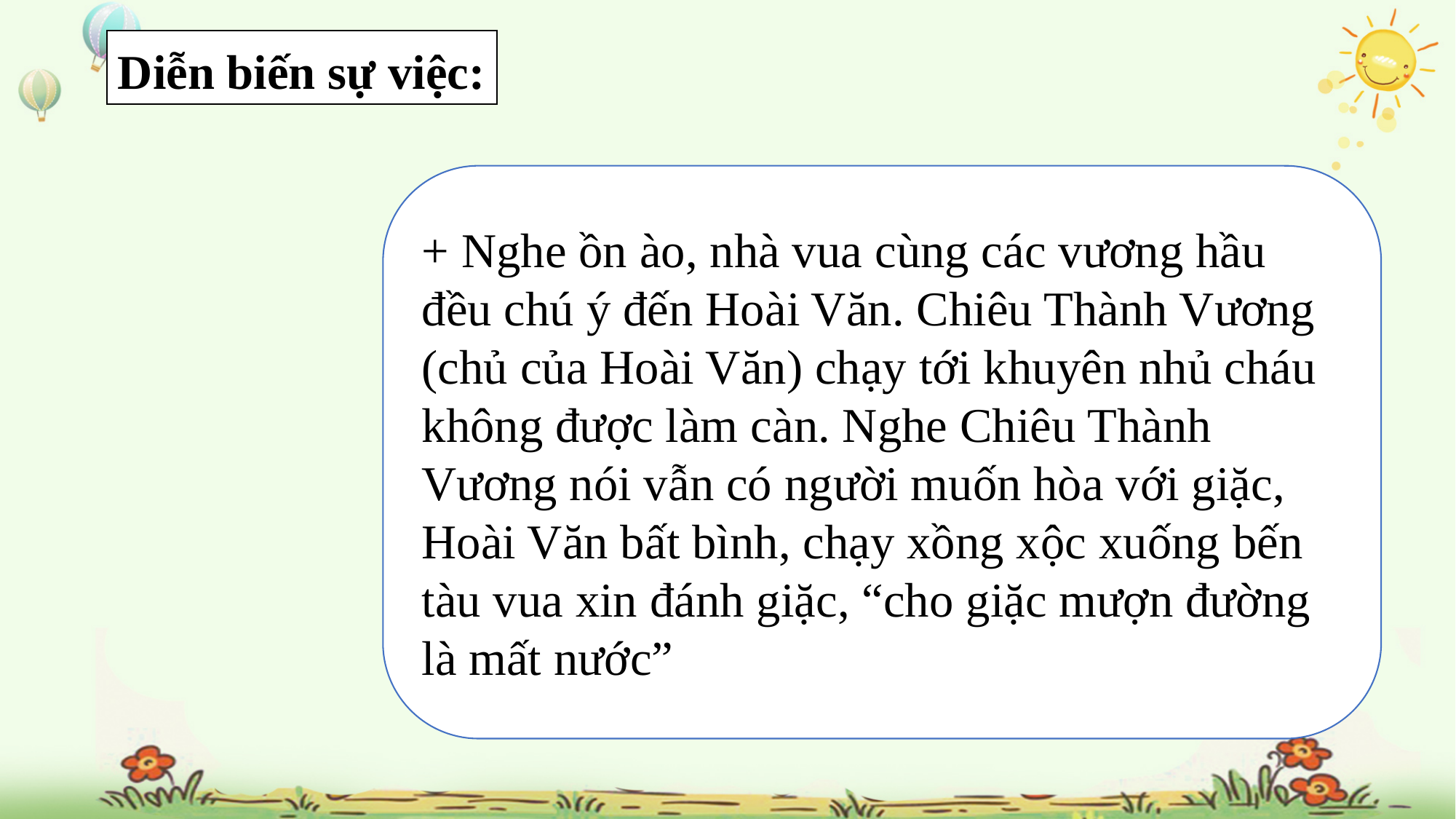

Diễn biến sự việc:
+ Nghe ồn ào, nhà vua cùng các vương hầu đều chú ý đến Hoài Văn. Chiêu Thành Vương (chủ của Hoài Văn) chạy tới khuyên nhủ cháu không được làm càn. Nghe Chiêu Thành Vương nói vẫn có người muốn hòa với giặc, Hoài Văn bất bình, chạy xồng xộc xuống bến tàu vua xin đánh giặc, “cho giặc mượn đường là mất nước”